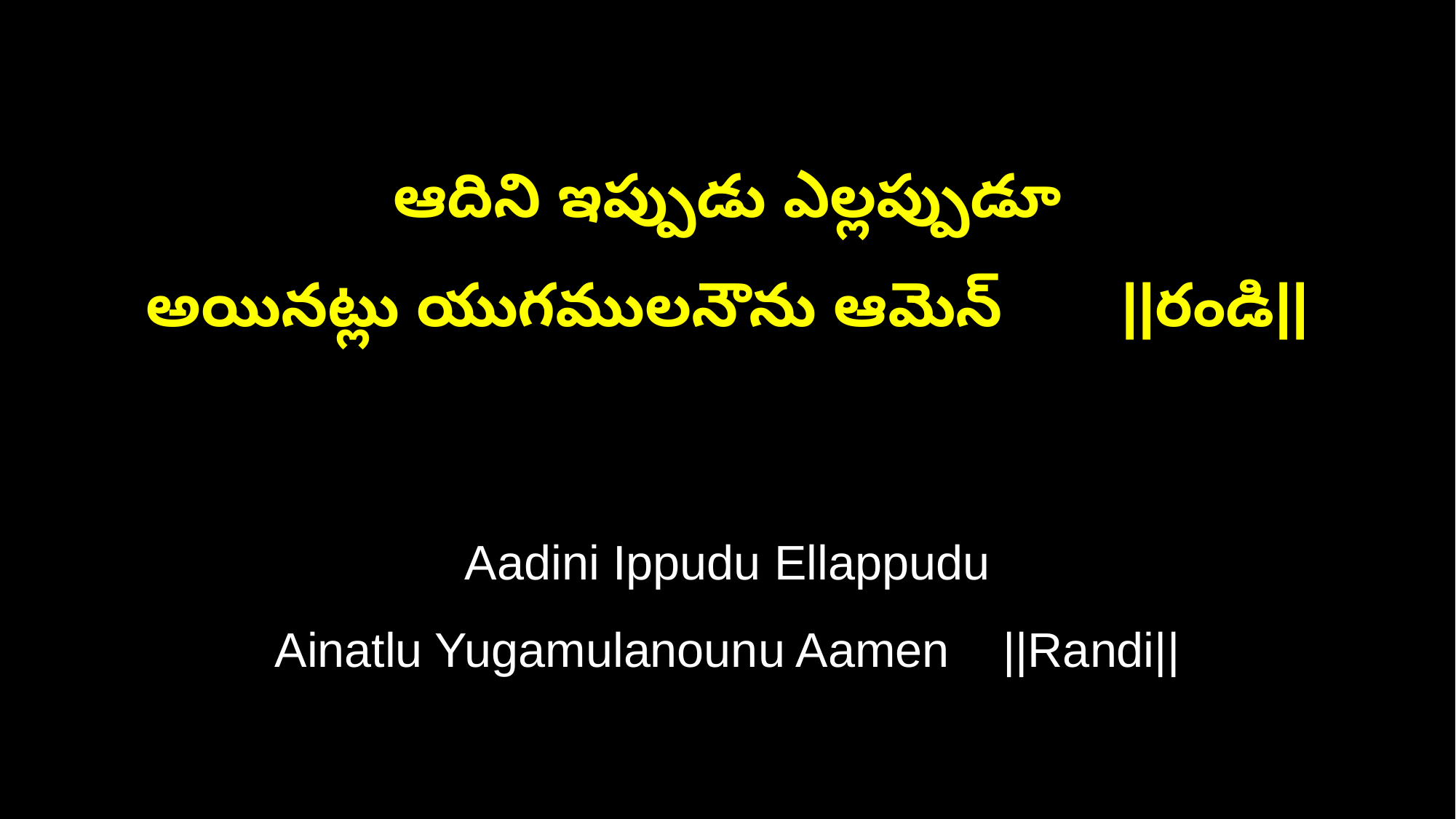

ఆదిని ఇప్పుడు ఎల్లప్పుడూ
అయినట్లు యుగములనౌను ఆమెన్       ||రండి||
Aadini Ippudu Ellappudu
Ainatlu Yugamulanounu Aamen    ||Randi||